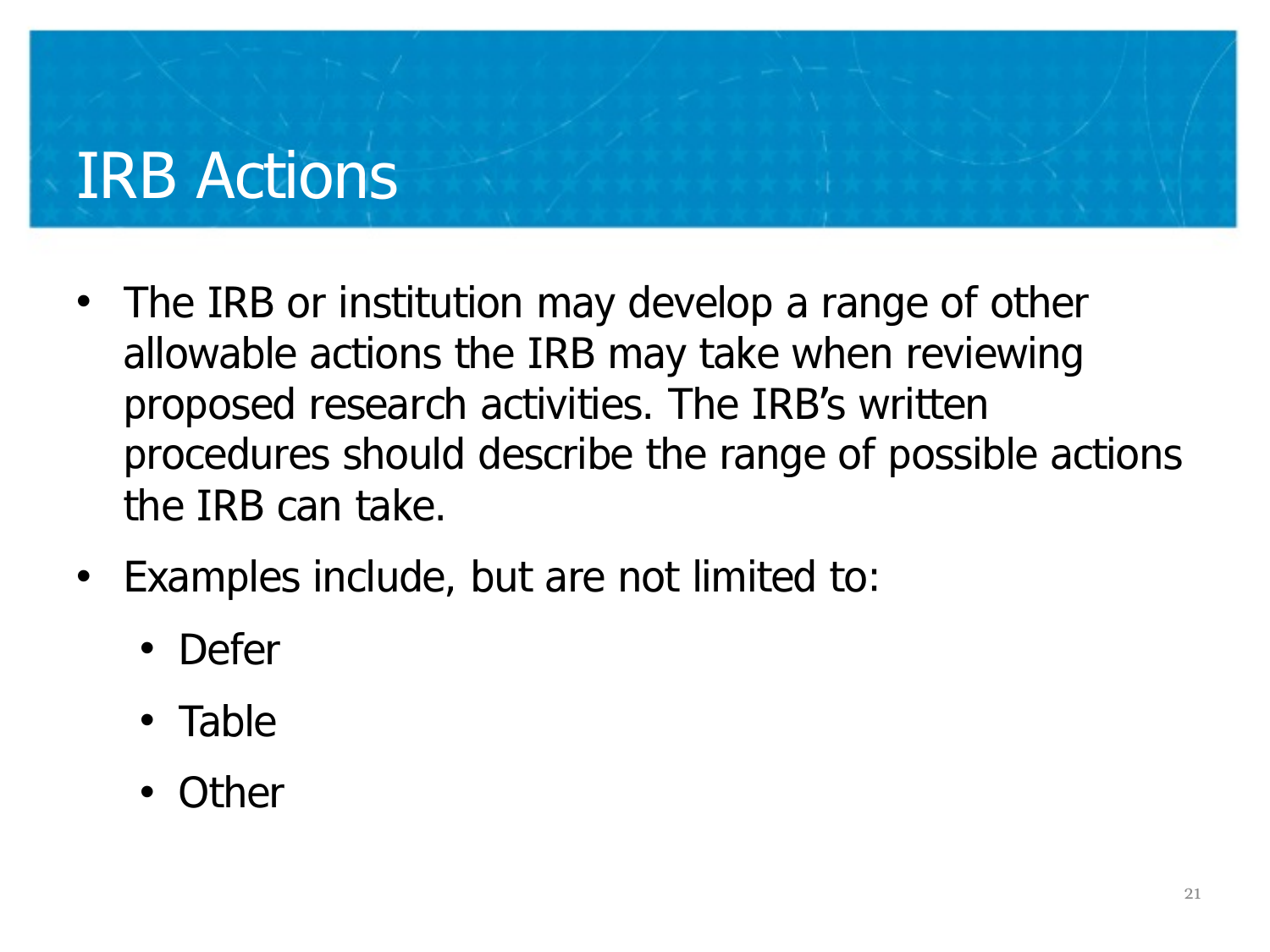

# IRB Actions
The IRB or institution may develop a range of other allowable actions the IRB may take when reviewing proposed research activities. The IRB’s written procedures should describe the range of possible actions the IRB can take.
Examples include, but are not limited to:
Defer
Table
Other